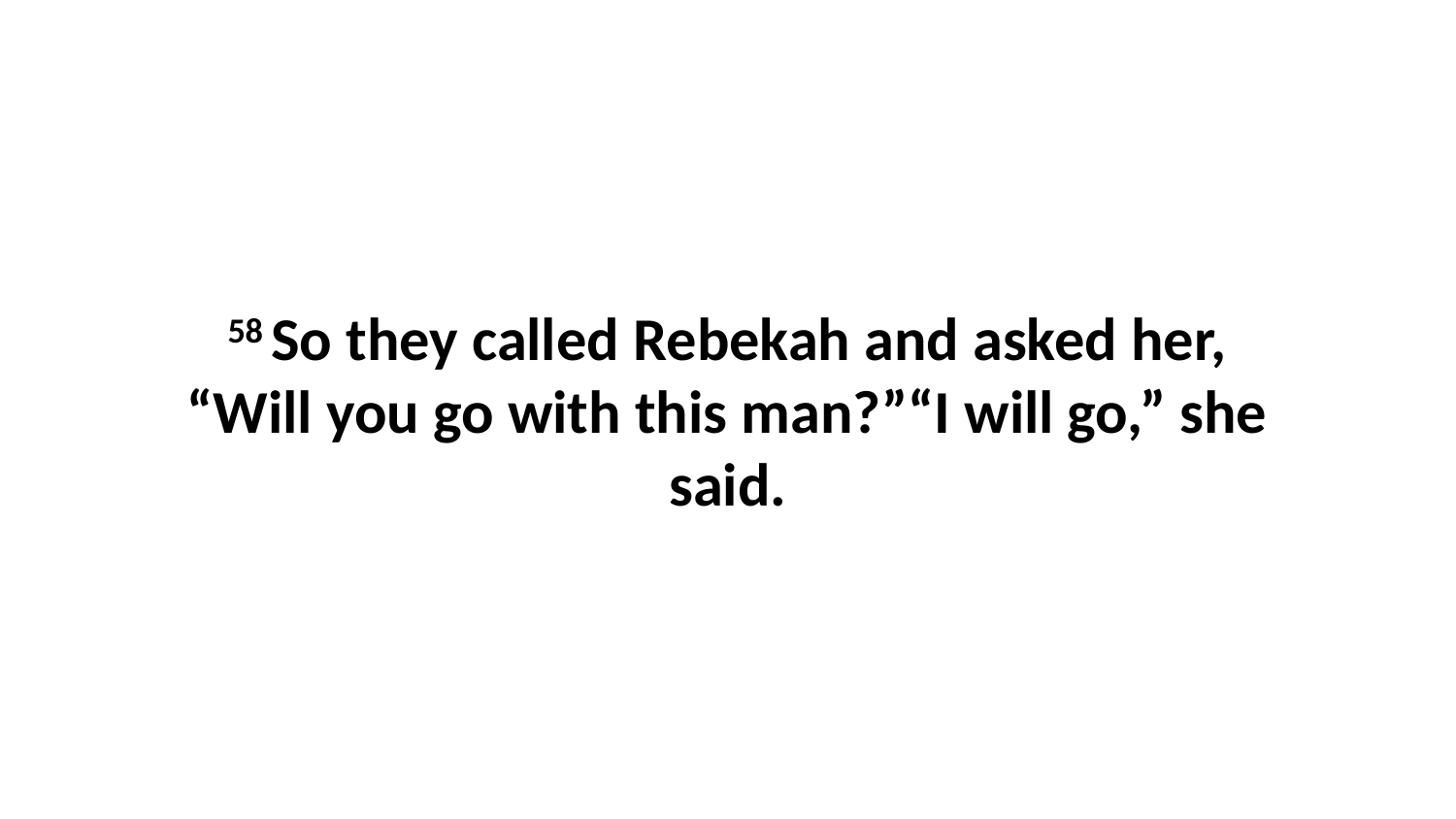

58 So they called Rebekah and asked her, “Will you go with this man?”“I will go,” she said.